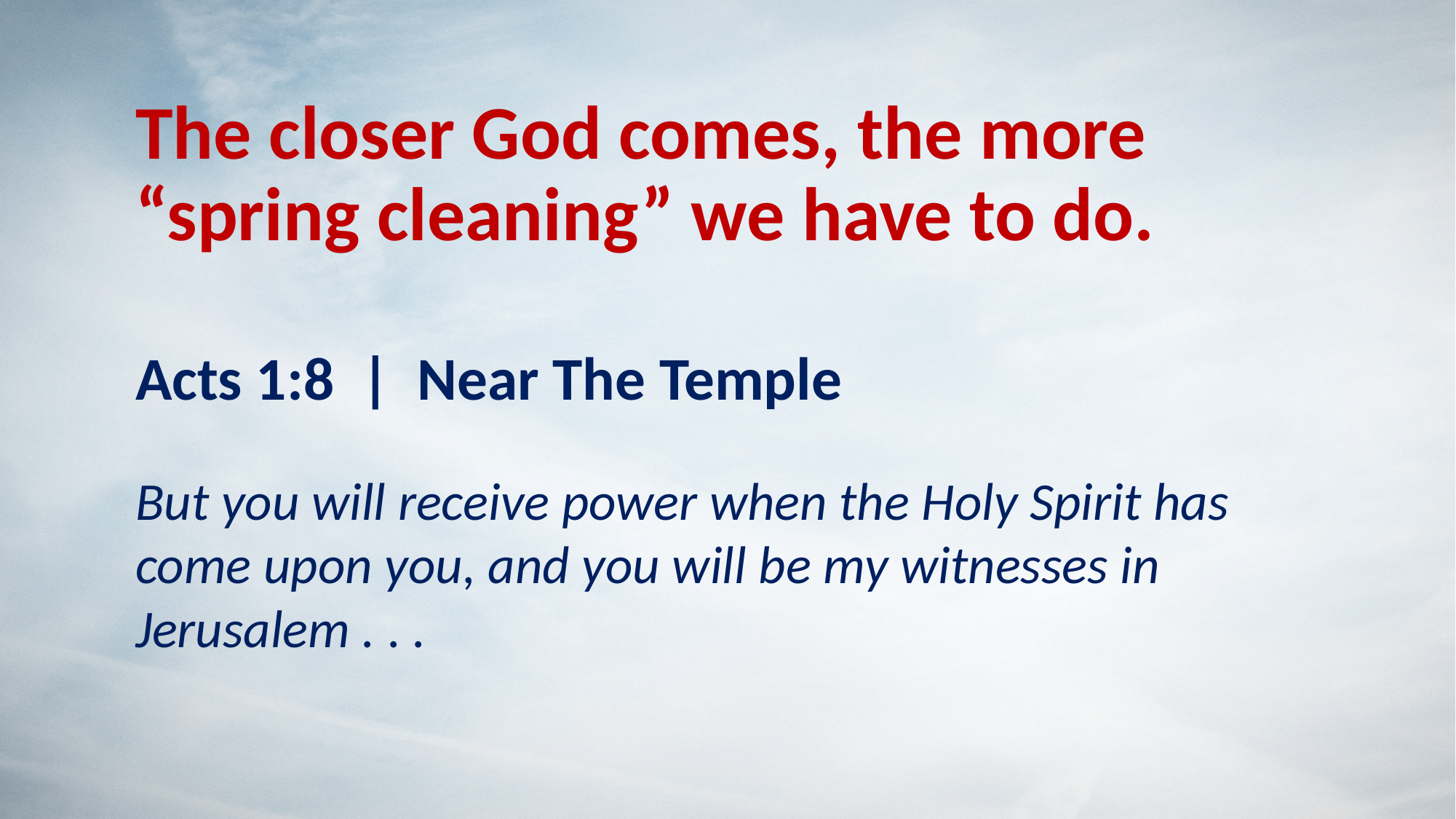

# The closer God comes, the more “spring cleaning” we have to do.
Acts 1:8  |  Near The Temple

But you will receive power when the Holy Spirit has come upon you, and you will be my witnesses in Jerusalem . . .